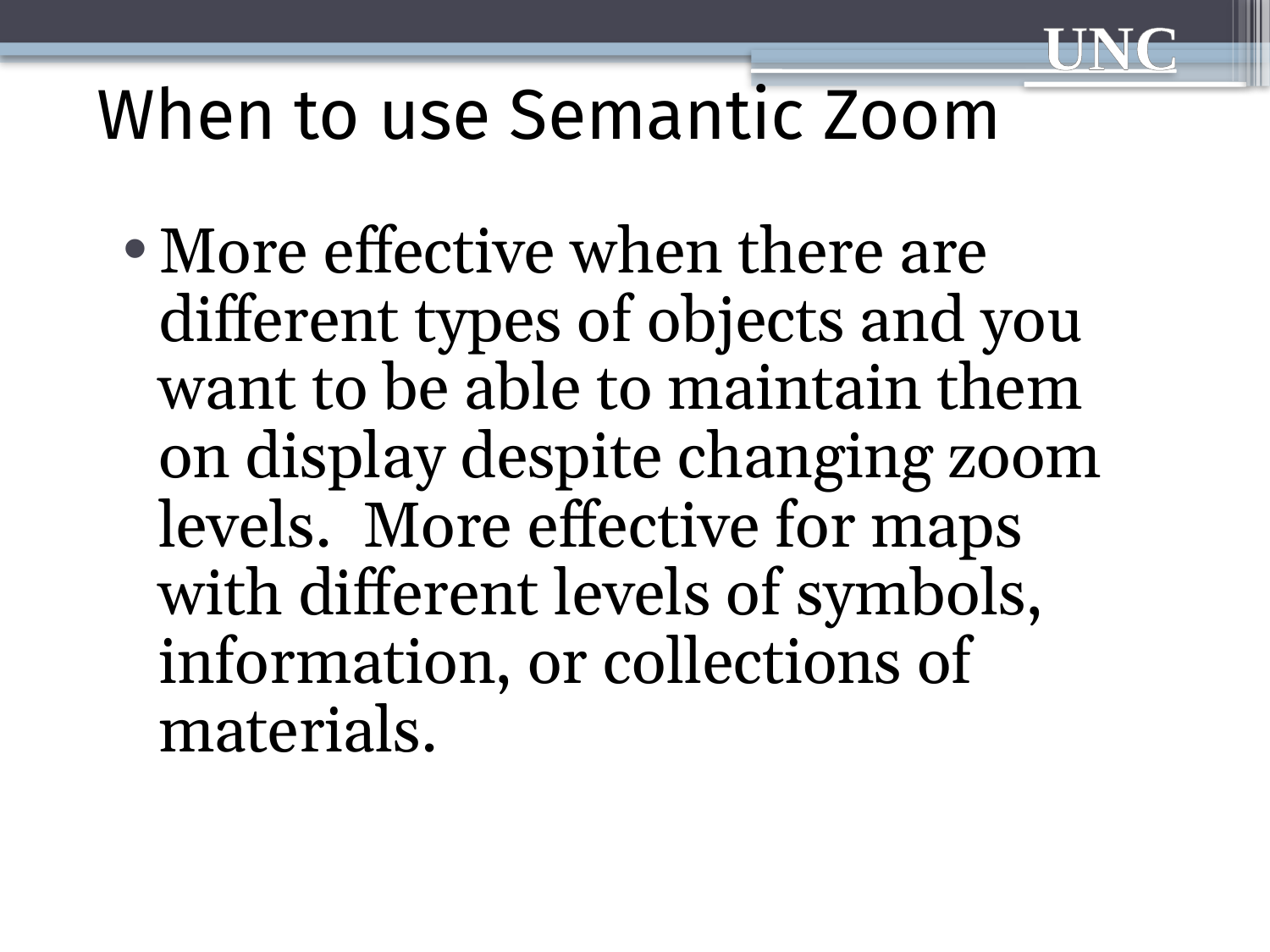

# When to use Semantic Zoom
More effective when there are different types of objects and you want to be able to maintain them on display despite changing zoom levels.  More effective for maps with different levels of symbols, information, or collections of materials.